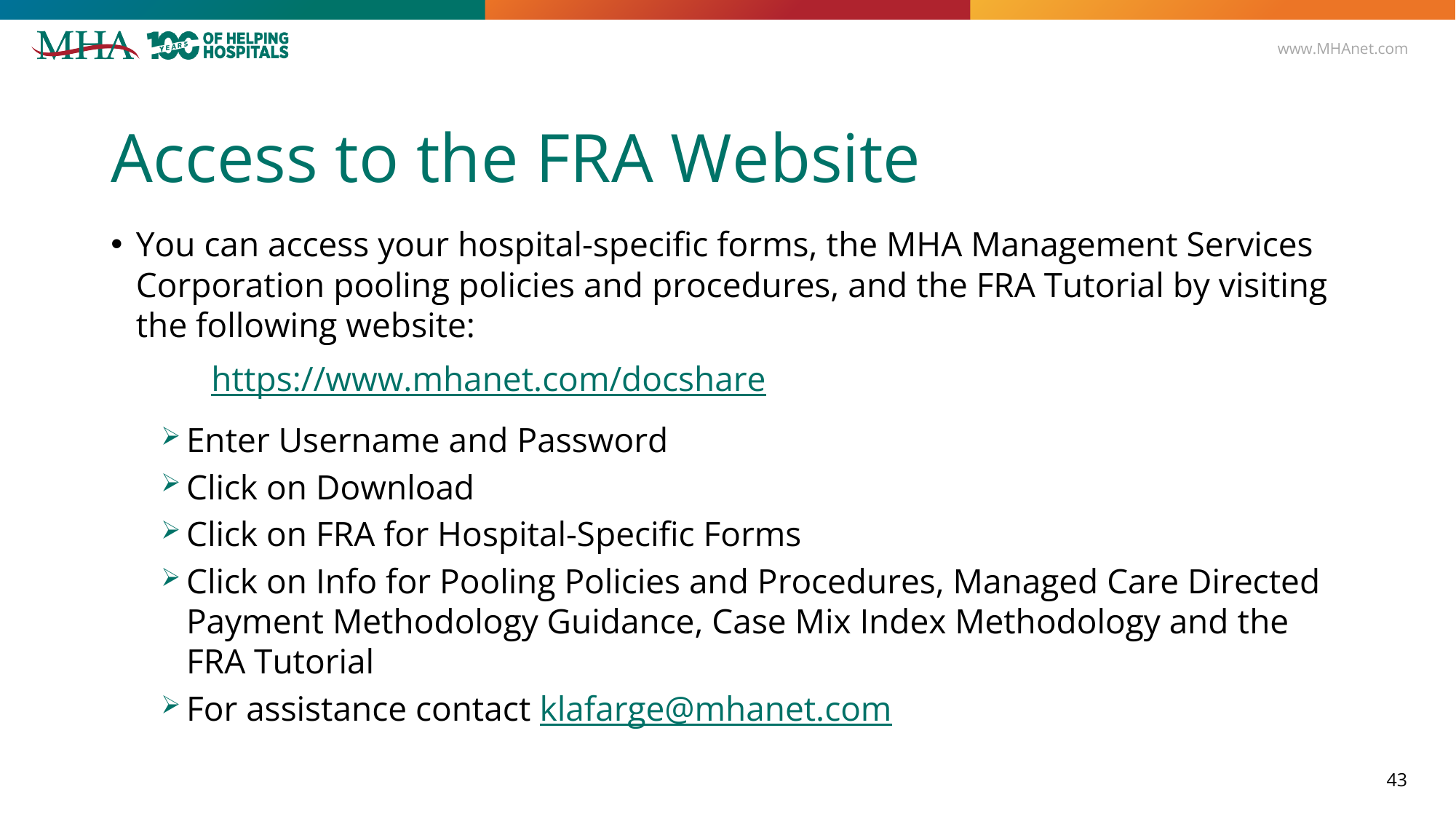

# Access to the FRA Website
You can access your hospital-specific forms, the MHA Management Services Corporation pooling policies and procedures, and the FRA Tutorial by visiting the following website:
		https://www.mhanet.com/docshare
Enter Username and Password
Click on Download
Click on FRA for Hospital-Specific Forms
Click on Info for Pooling Policies and Procedures, Managed Care Directed Payment Methodology Guidance, Case Mix Index Methodology and the FRA Tutorial
For assistance contact klafarge@mhanet.com
43